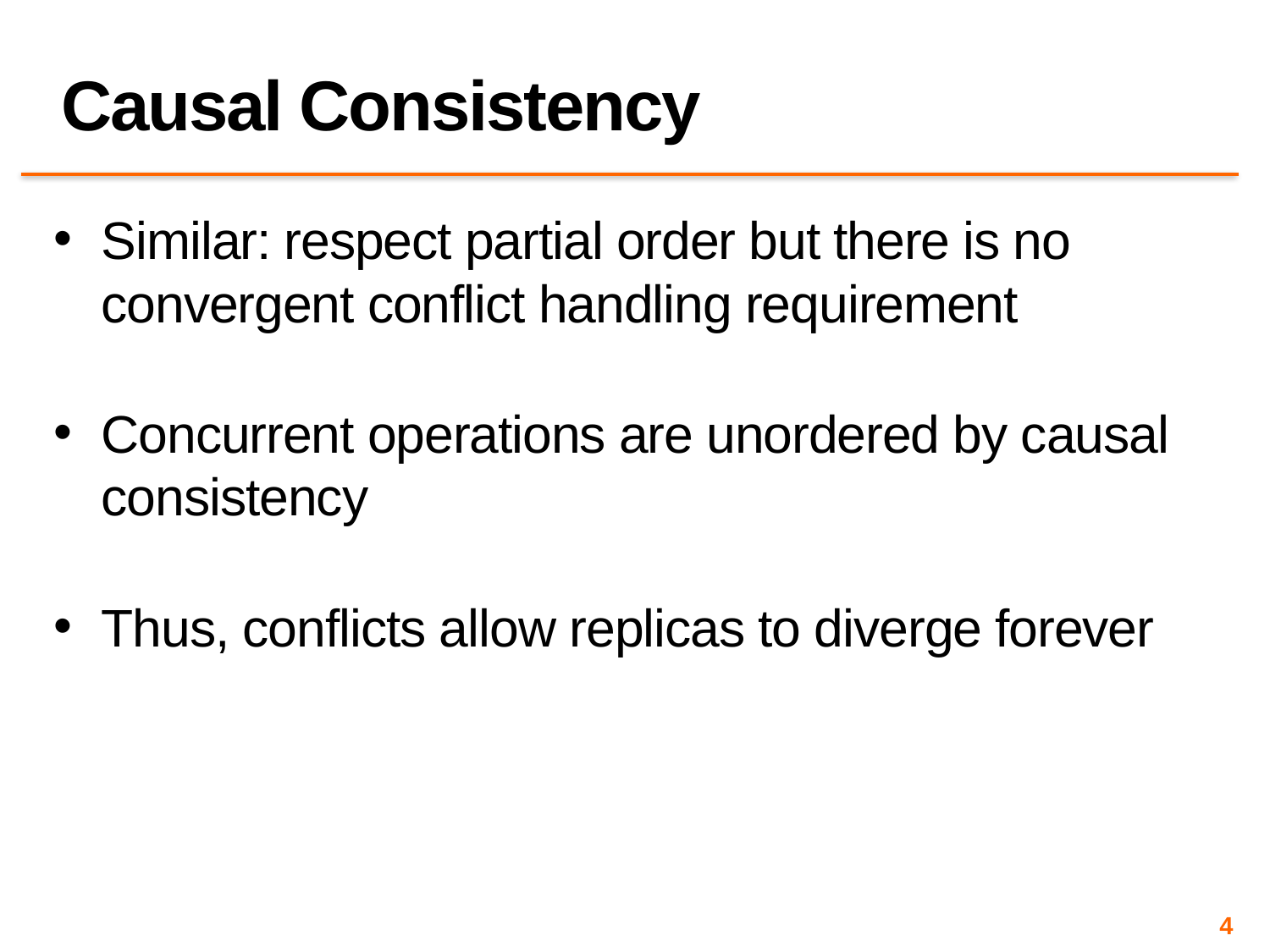

# Causal Consistency
Similar: respect partial order but there is no convergent conflict handling requirement
Concurrent operations are unordered by causal consistency
Thus, conflicts allow replicas to diverge forever
4